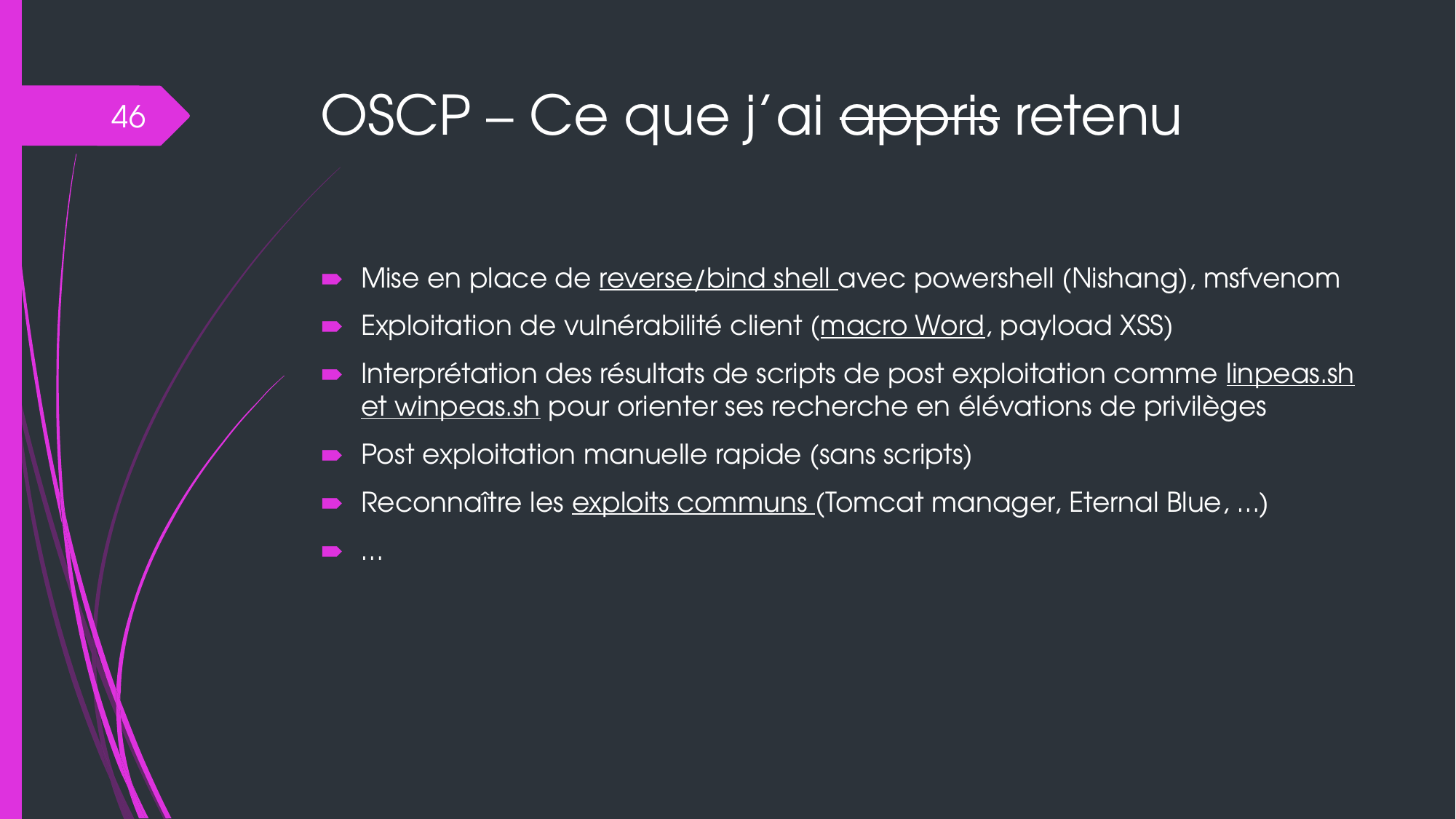

# OSCP – Ce que j’ai appris retenu
46
Mise en place de reverse/bind shell avec powershell (Nishang), msfvenom
Exploitation de vulnérabilité client (macro Word, payload XSS)
Interprétation des résultats de scripts de post exploitation comme linpeas.sh et winpeas.sh pour orienter ses recherche en élévations de privilèges
Post exploitation manuelle rapide (sans scripts)
Reconnaître les exploits communs (Tomcat manager, Eternal Blue, …)
…